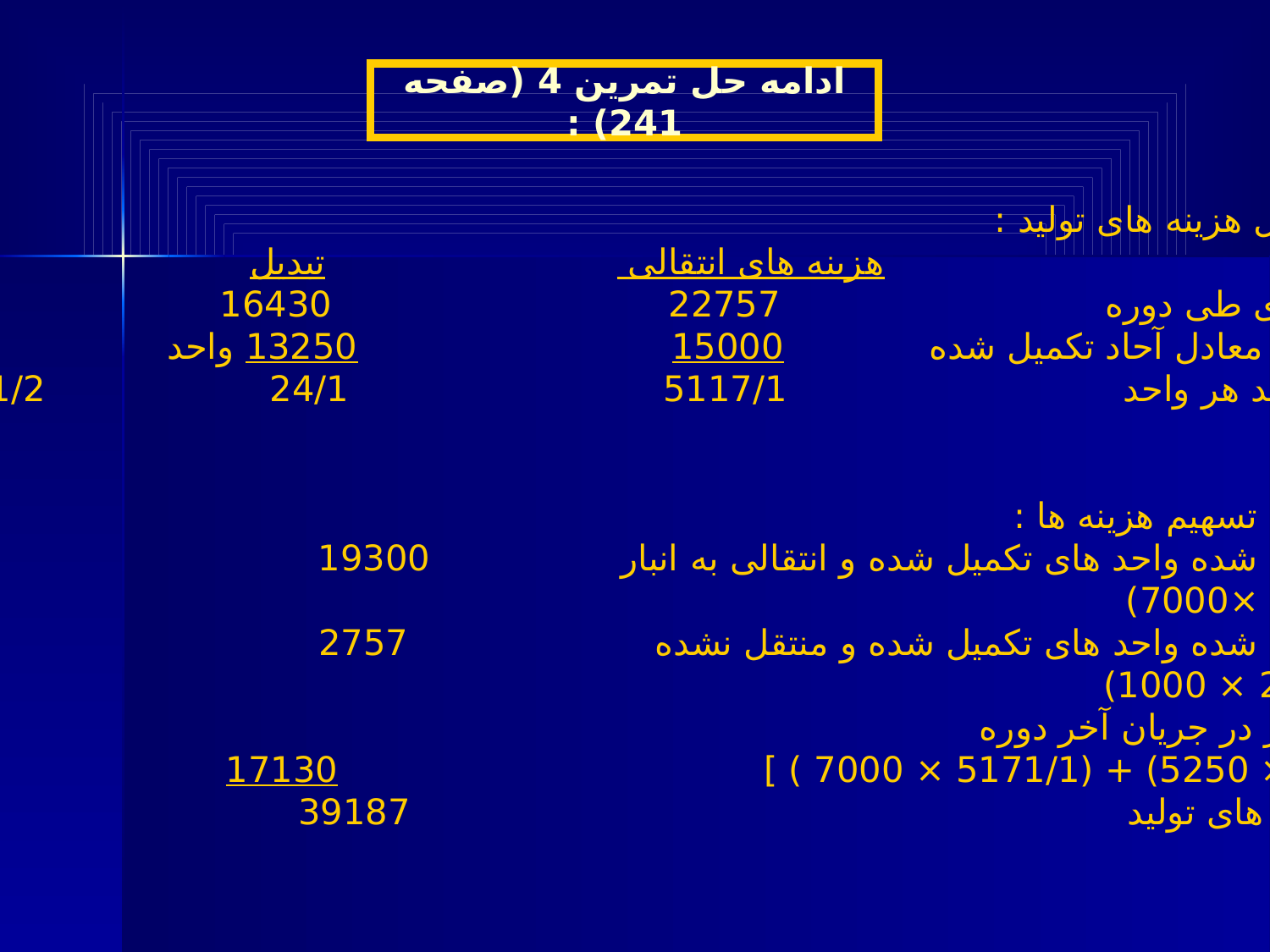

ب - جدول معادل آحاد تکمیل شده :

ادامه حل تمرین 4 (صفحه 241) :
ج – جدول هزینه های تولید :
                                              هزینه های انتقالی                           تبدیل                        جمع
هزینه های طی دوره                             22757                              16430                    39187

تقسیم بر معادل آحاد تکمیل شده             15000                            13250 واحد
هزینه تولید هر واحد                              5117/1                            24/1                    7571/2 ریال

د – جدول تسهیم هزینه ها :
بهای تمام شده واحد های تکمیل شده و انتقالی به انبار                 19300
(7571/2 ×7000)
بهای تمام شده واحد های تکمیل شده و منتقل نشده                      2757
(7571 /2 × 1000)
ارزش کار در جریان آخر دوره
[(24/1 × 5250) + (5171/1 × 7000 ) ]                                      17130
کل هزینه های تولید                                                                39187